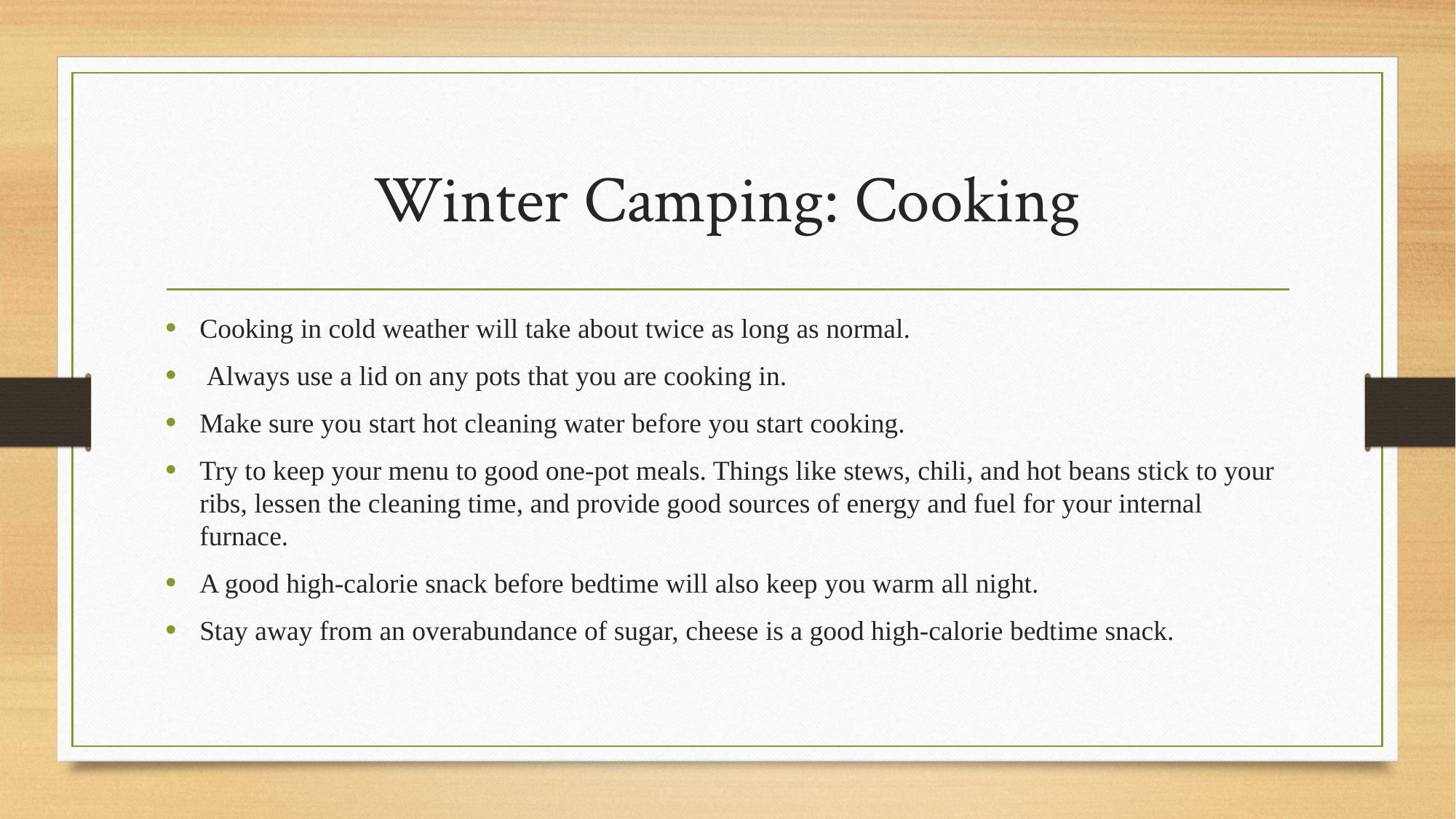

# Winter Camping: Cooking
Cooking in cold weather will take about twice as long as normal.
 Always use a lid on any pots that you are cooking in.
Make sure you start hot cleaning water before you start cooking.
Try to keep your menu to good one-pot meals. Things like stews, chili, and hot beans stick to your ribs, lessen the cleaning time, and provide good sources of energy and fuel for your internal furnace.
A good high-calorie snack before bedtime will also keep you warm all night.
Stay away from an overabundance of sugar, cheese is a good high-calorie bedtime snack.